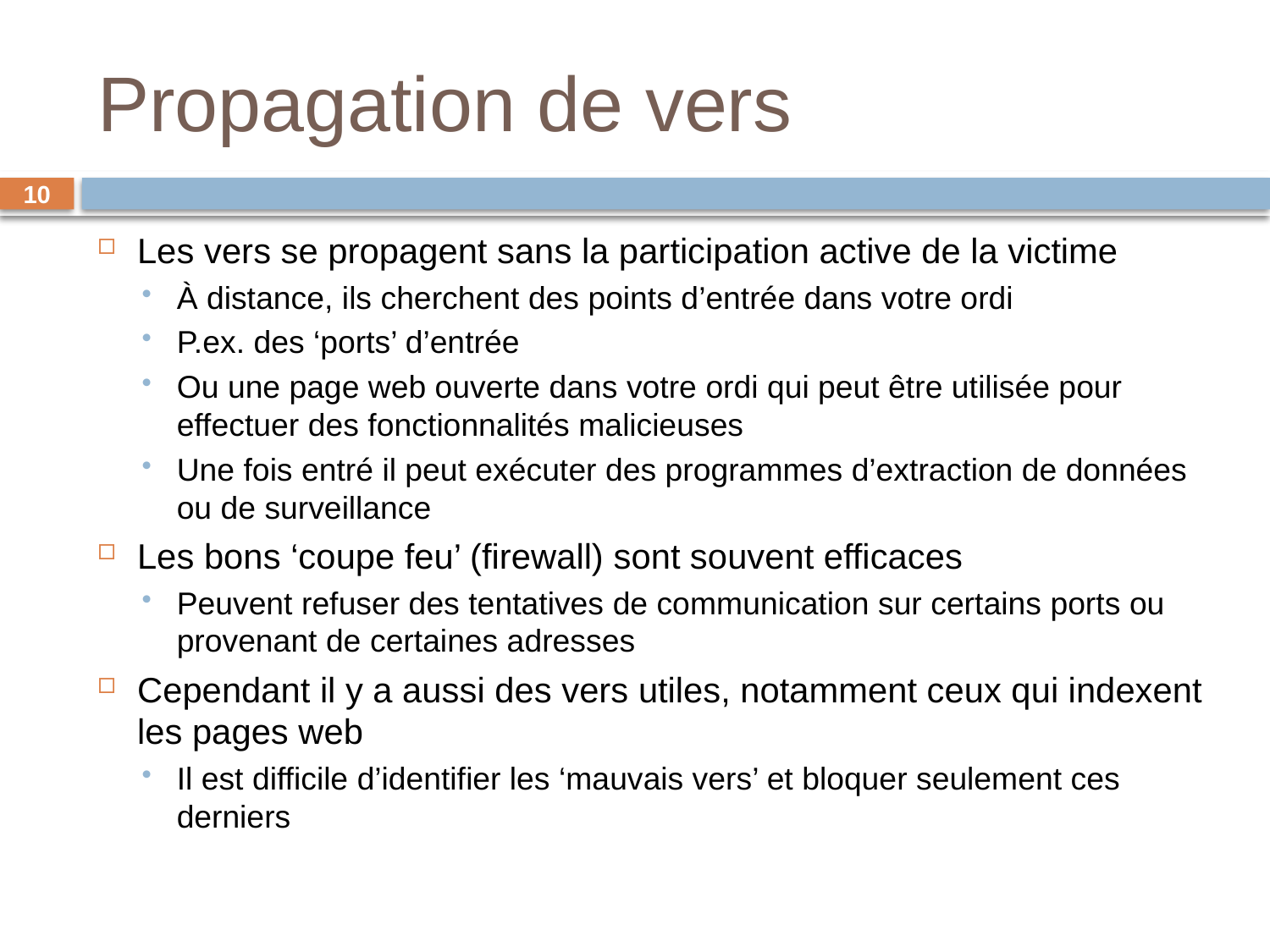

# Propagation de vers
10
Les vers se propagent sans la participation active de la victime
À distance, ils cherchent des points d’entrée dans votre ordi
P.ex. des ‘ports’ d’entrée
Ou une page web ouverte dans votre ordi qui peut être utilisée pour effectuer des fonctionnalités malicieuses
Une fois entré il peut exécuter des programmes d’extraction de données ou de surveillance
Les bons ‘coupe feu’ (firewall) sont souvent efficaces
Peuvent refuser des tentatives de communication sur certains ports ou provenant de certaines adresses
Cependant il y a aussi des vers utiles, notamment ceux qui indexent les pages web
Il est difficile d’identifier les ‘mauvais vers’ et bloquer seulement ces derniers